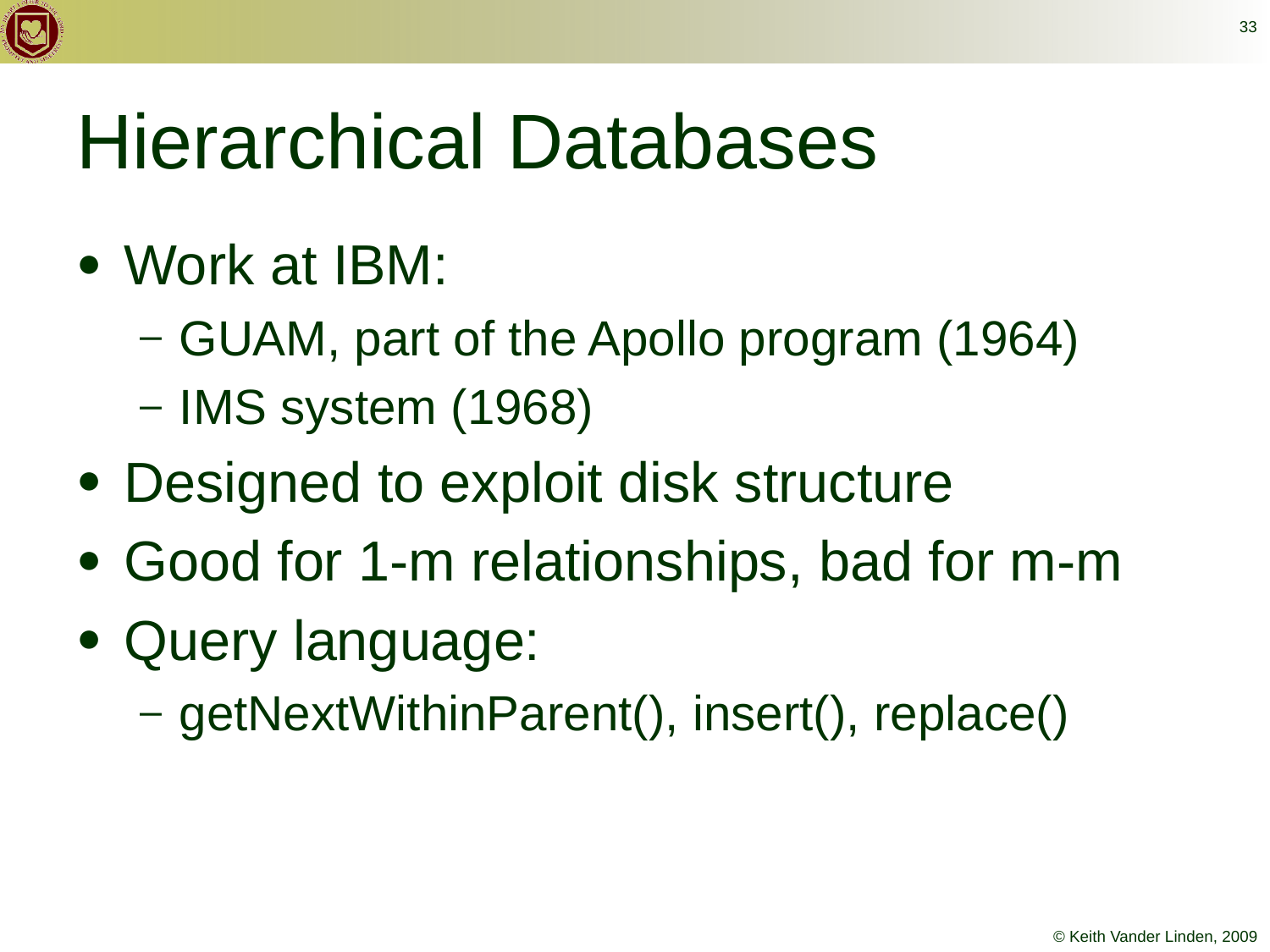

33
# Hierarchical Databases
Work at IBM:
GUAM, part of the Apollo program (1964)
IMS system (1968)
Designed to exploit disk structure
Good for 1-m relationships, bad for m-m
Query language:
getNextWithinParent(), insert(), replace()